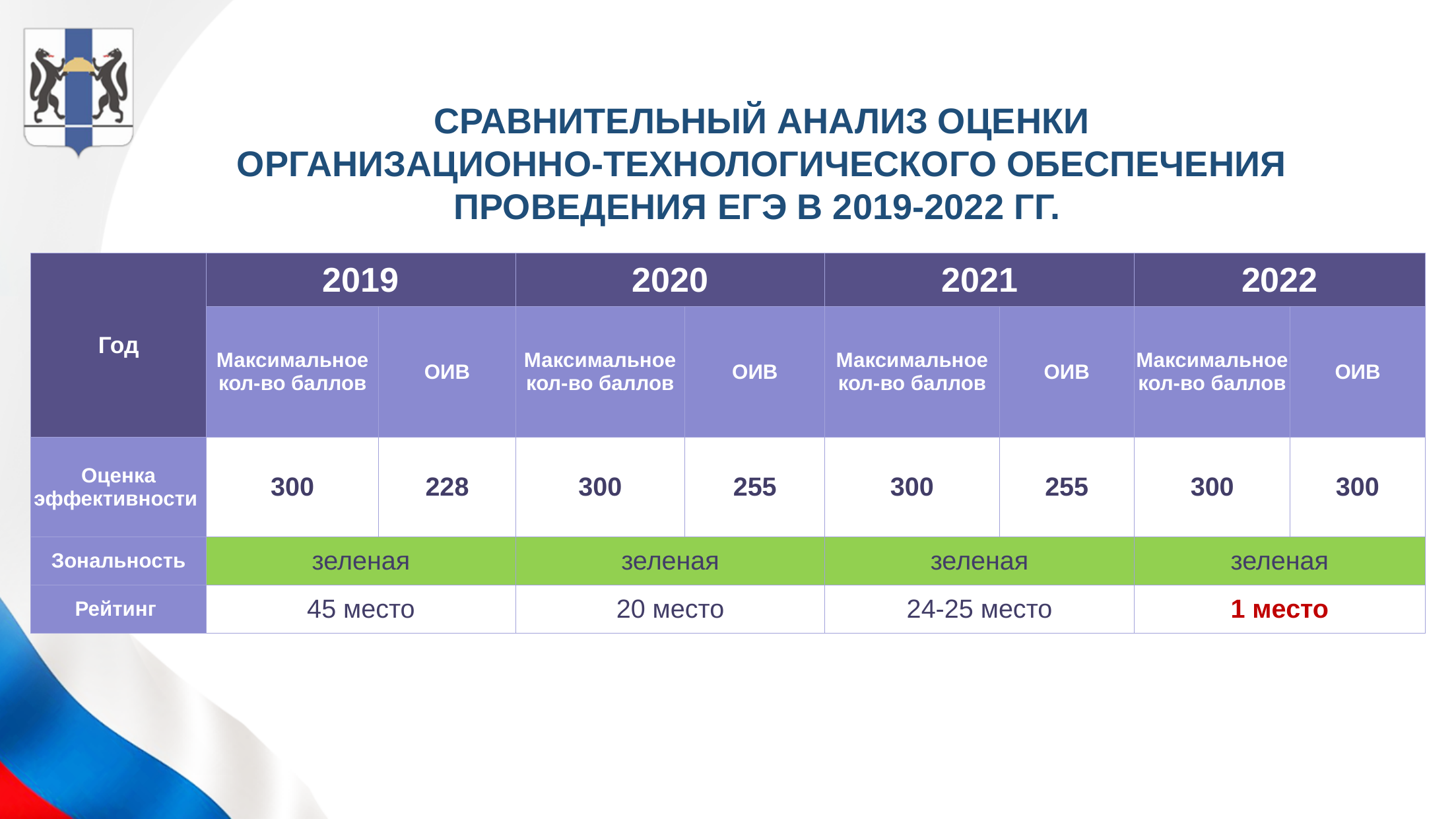

СРАВНИТЕЛЬНЫЙ АНАЛИЗ ОЦЕНКИ
ОРГАНИЗАЦИОННО-ТЕХНОЛОГИЧЕСКОГО ОБЕСПЕЧЕНИЯ ПРОВЕДЕНИЯ ЕГЭ В 2019-2022 ГГ.
| Год | 2019 |  | 2020 |  | 2021 |  | 2022 |  |
| --- | --- | --- | --- | --- | --- | --- | --- | --- |
|  | Максимальное кол-во баллов | ОИВ | Максимальное кол-во баллов | ОИВ | Максимальное кол-во баллов | ОИВ | Максимальное кол-во баллов | ОИВ |
| Оценка эффективности | 300 | 228 | 300 | 255 | 300 | 255 | 300 | 300 |
| Зональность | зеленая |  | зеленая |  | зеленая |  | зеленая |  |
| Рейтинг | 45 место |  | 20 место |  | 24-25 место |  | 1 место |  |